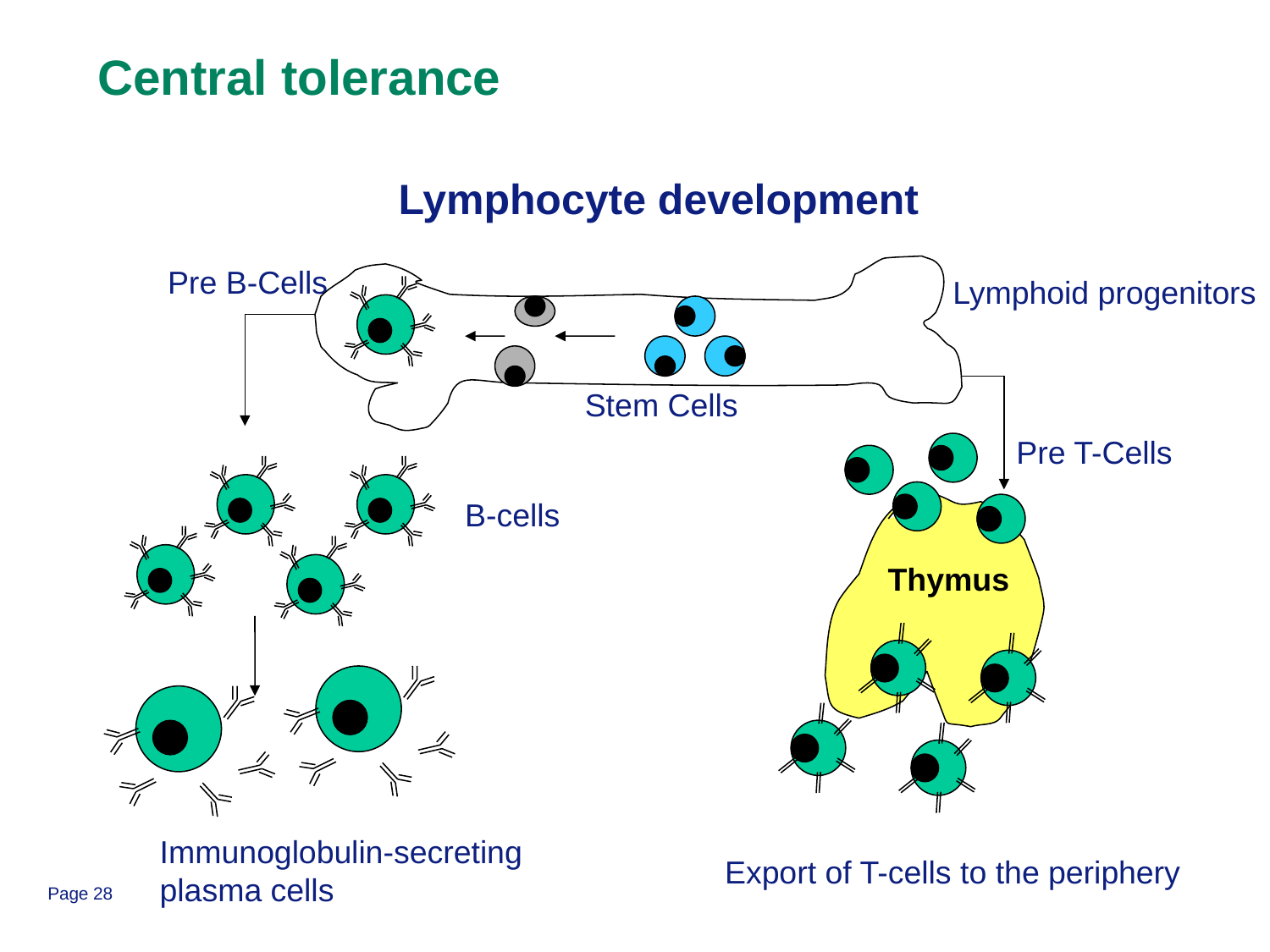

# Central tolerance
Lymphocyte development

Stem Cells

Immunoglobulin-secreting
plasma cells
Pre B-Cells
Lymphoid progenitors

Pre T-Cells

Thymus

Export of T-cells to the periphery
B-cells
Page 28